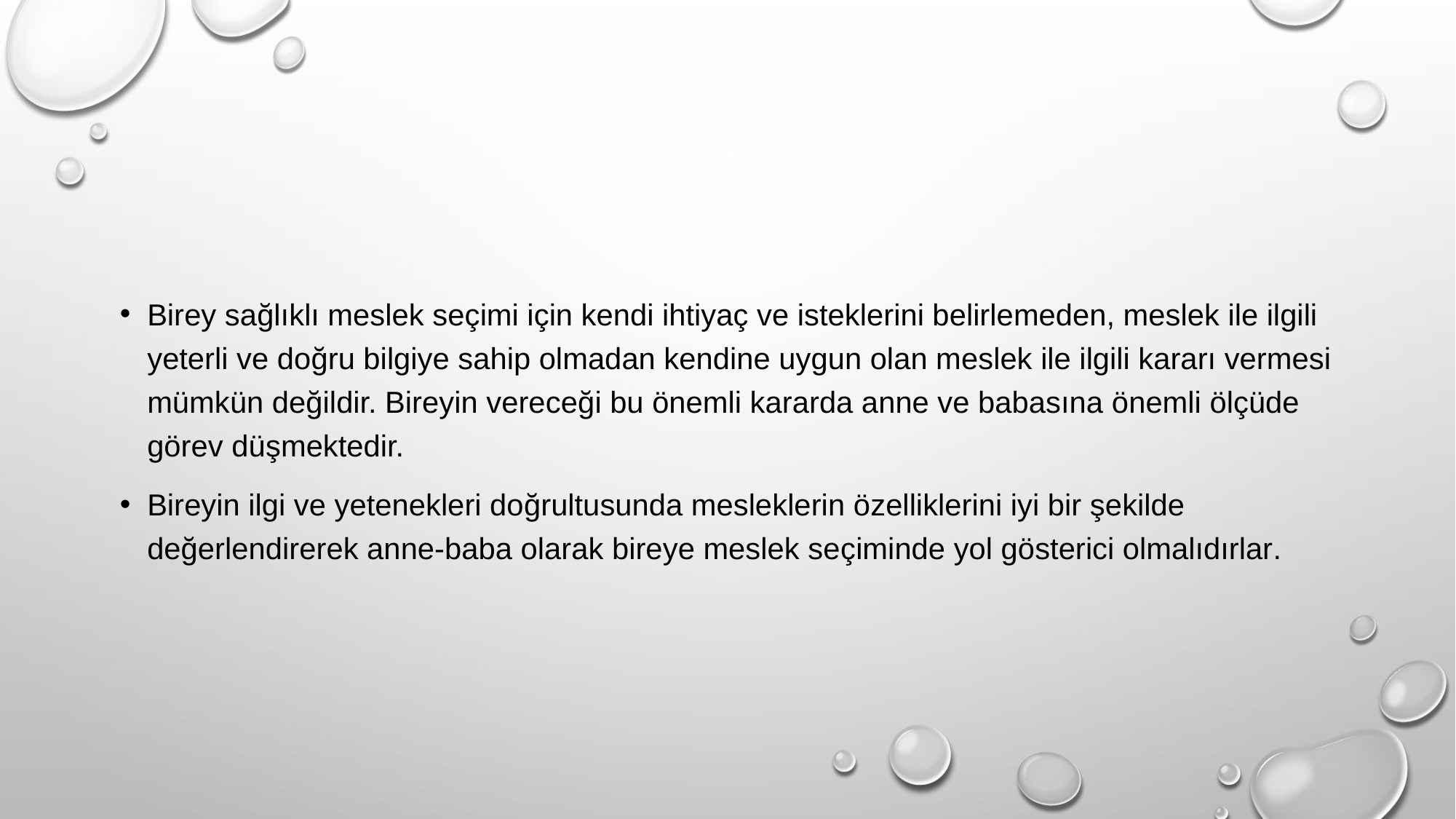

#
Birey sağlıklı meslek seçimi için kendi ihtiyaç ve isteklerini belirlemeden, meslek ile ilgili yeterli ve doğru bilgiye sahip olmadan kendine uygun olan meslek ile ilgili kararı vermesi mümkün değildir. Bireyin vereceği bu önemli kararda anne ve babasına önemli ölçüde görev düşmektedir.
Bireyin ilgi ve yetenekleri doğrultusunda mesleklerin özelliklerini iyi bir şekilde değerlendirerek anne-baba olarak bireye meslek seçiminde yol gösterici olmalıdırlar.